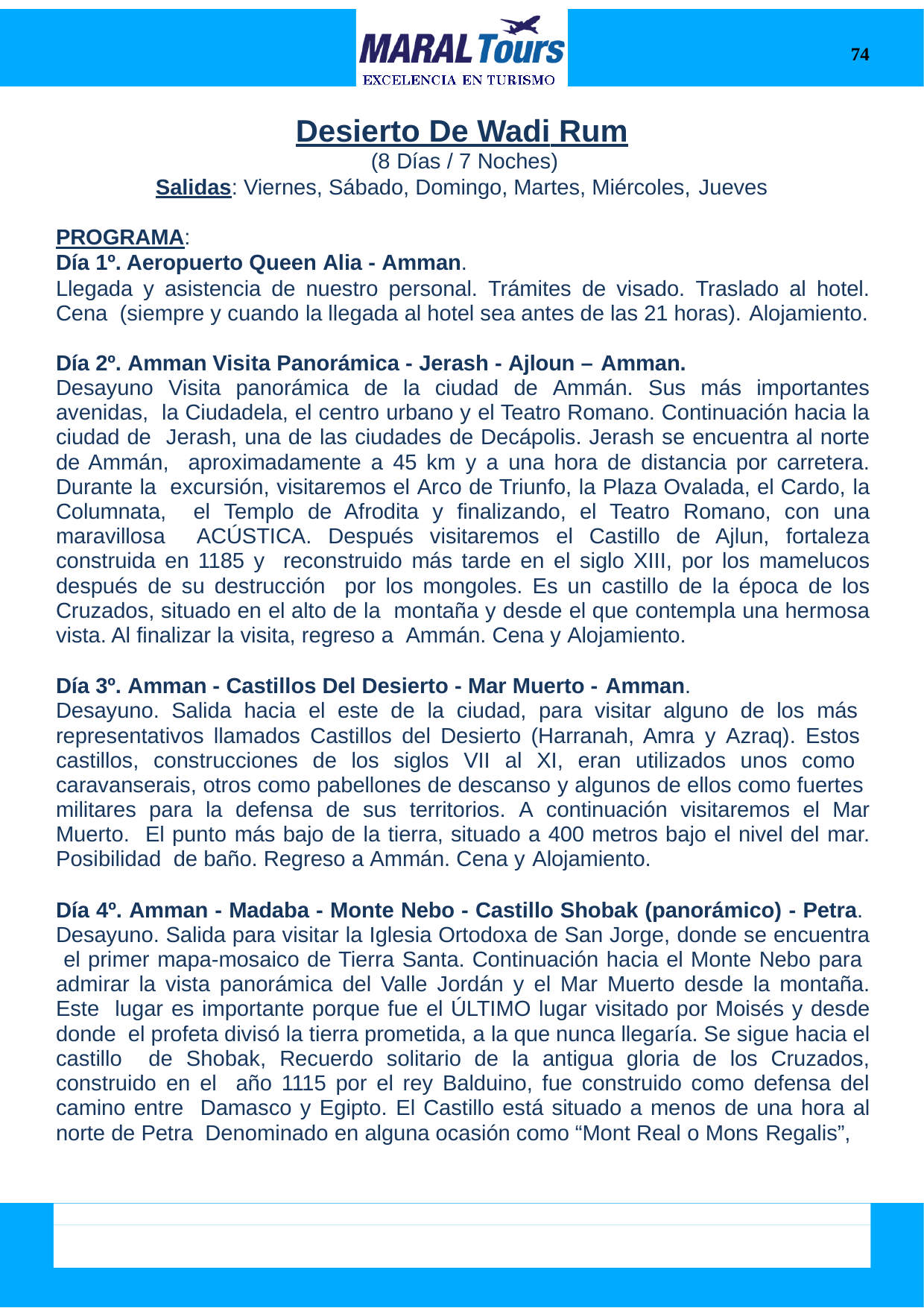

74

Desierto De Wadi Rum
(8 Días / 7 Noches)
Salidas: Viernes, Sábado, Domingo, Martes, Miércoles, Jueves

PROGRAMA:
Día 1º. Aeropuerto Queen Alia - Amman.
Llegada y asistencia de nuestro personal. Trámites de visado. Traslado al hotel. Cena  (siempre y cuando la llegada al hotel sea antes de las 21 horas). Alojamiento.

Día 2º. Amman Visita Panorámica - Jerash - Ajloun – Amman.
Desayuno Visita panorámica de la ciudad de Ammán. Sus más importantes avenidas,  la Ciudadela, el centro urbano y el Teatro Romano. Continuación hacia la ciudad de  Jerash, una de las ciudades de Decápolis. Jerash se encuentra al norte de Ammán,  aproximadamente a 45 km y a una hora de distancia por carretera. Durante la  excursión, visitaremos el Arco de Triunfo, la Plaza Ovalada, el Cardo, la Columnata,  el Templo de Afrodita y finalizando, el Teatro Romano, con una maravillosa  ACÚSTICA. Después visitaremos el Castillo de Ajlun, fortaleza construida en 1185 y  reconstruido más tarde en el siglo XIII, por los mamelucos después de su destrucción  por los mongoles. Es un castillo de la época de los Cruzados, situado en el alto de la  montaña y desde el que contempla una hermosa vista. Al finalizar la visita, regreso a  Ammán. Cena y Alojamiento.

Día 3º. Amman - Castillos Del Desierto - Mar Muerto - Amman.
Desayuno. Salida hacia el este de la ciudad, para visitar alguno de los más  representativos llamados Castillos del Desierto (Harranah, Amra y Azraq). Estos  castillos, construcciones de los siglos VII al XI, eran utilizados unos como  caravanserais, otros como pabellones de descanso y algunos de ellos como fuertes  militares para la defensa de sus territorios. A continuación visitaremos el Mar Muerto.  El punto más bajo de la tierra, situado a 400 metros bajo el nivel del mar. Posibilidad  de baño. Regreso a Ammán. Cena y Alojamiento.

Día 4º. Amman - Madaba - Monte Nebo - Castillo Shobak (panorámico) - Petra.  Desayuno. Salida para visitar la Iglesia Ortodoxa de San Jorge, donde se encuentra  el primer mapa-mosaico de Tierra Santa. Continuación hacia el Monte Nebo para  admirar la vista panorámica del Valle Jordán y el Mar Muerto desde la montaña. Este  lugar es importante porque fue el ÚLTIMO lugar visitado por Moisés y desde donde  el profeta divisó la tierra prometida, a la que nunca llegaría. Se sigue hacia el castillo  de Shobak, Recuerdo solitario de la antigua gloria de los Cruzados, construido en el  año 1115 por el rey Balduino, fue construido como defensa del camino entre  Damasco y Egipto. El Castillo está situado a menos de una hora al norte de Petra  Denominado en alguna ocasión como “Mont Real o Mons Regalis”,